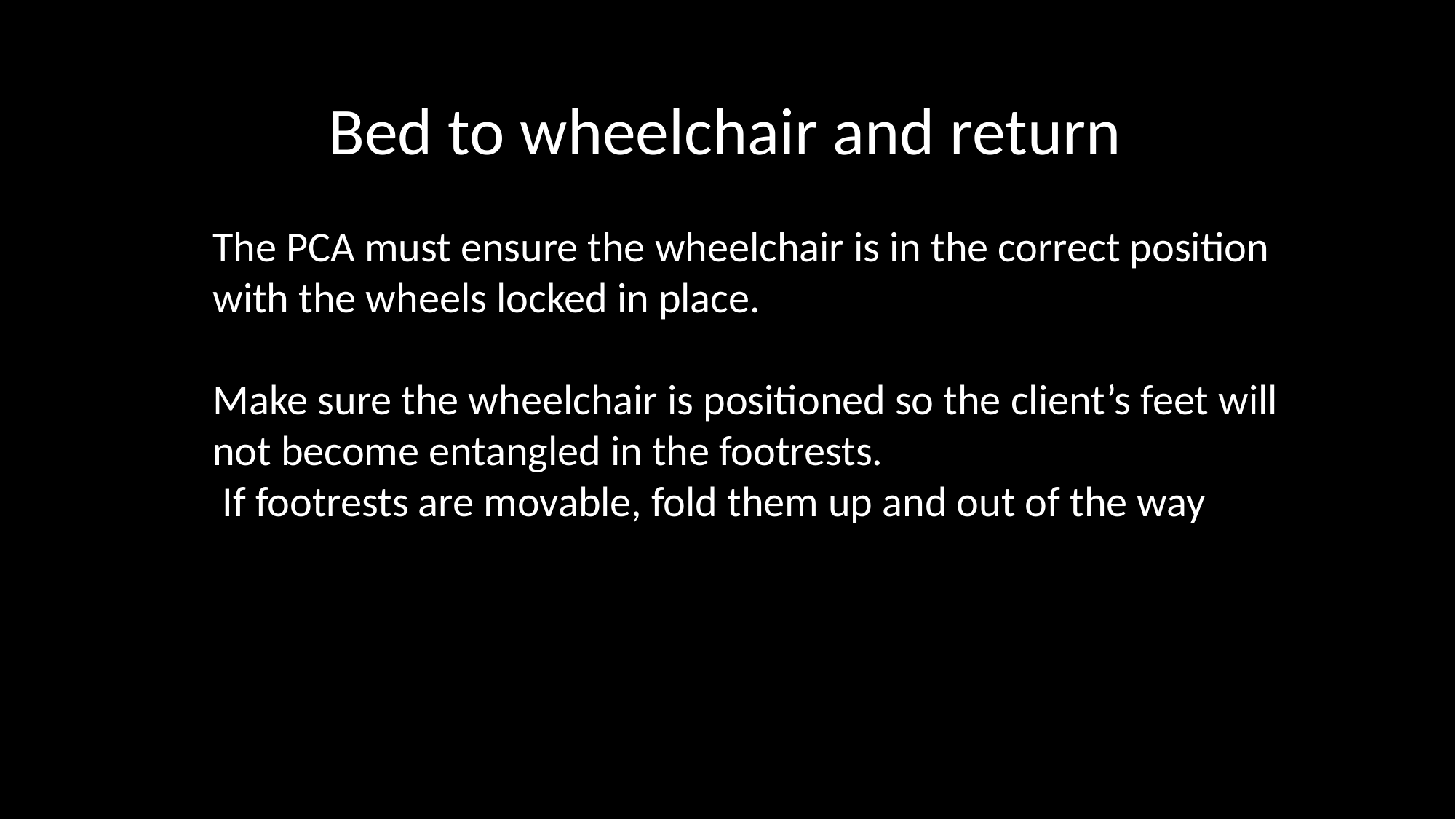

Bed to wheelchair and return

The PCA must ensure the wheelchair is in the correct position with the wheels locked in place.

Make sure the wheelchair is positioned so the client’s feet will not become entangled in the footrests.
 If footrests are movable, fold them up and out of the way